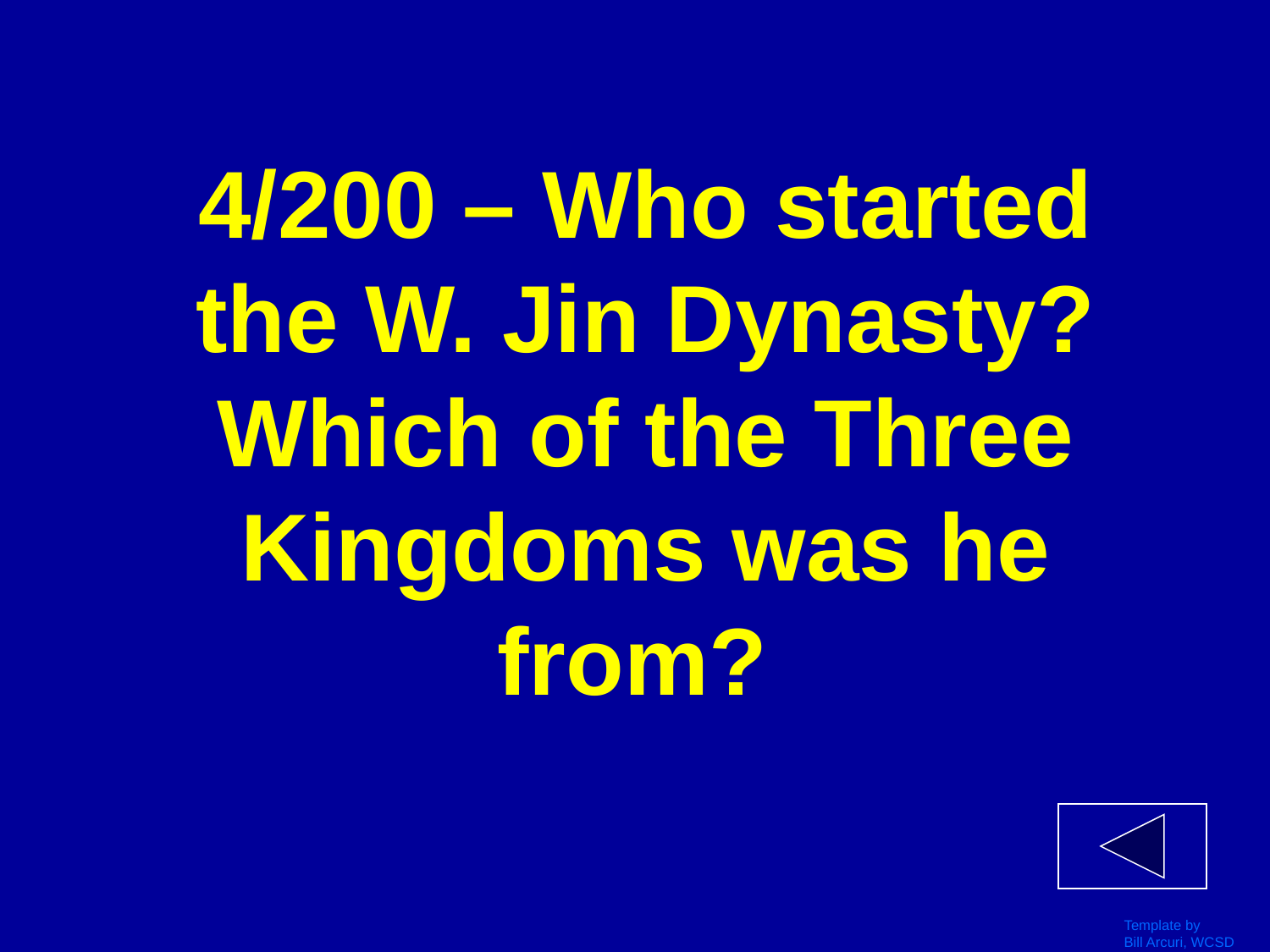

# 4/200 – Who started the W. Jin Dynasty? Which of the Three Kingdoms was he from?

Template by
Bill Arcuri, WCSD